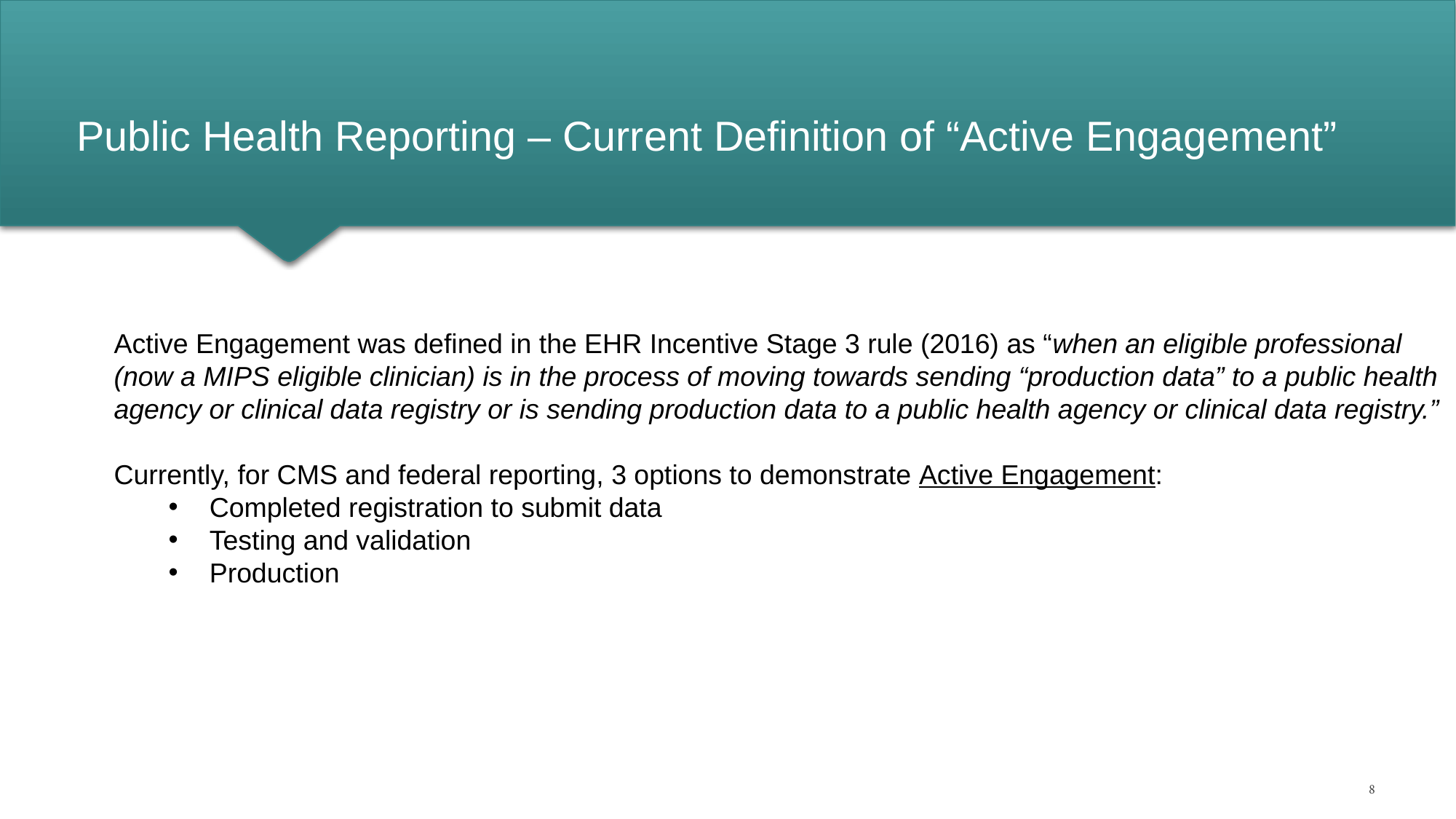

# Public Health Reporting – Current Definition of “Active Engagement”
Active Engagement was defined in the EHR Incentive Stage 3 rule (2016) as “when an eligible professional (now a MIPS eligible clinician) is in the process of moving towards sending “production data” to a public health agency or clinical data registry or is sending production data to a public health agency or clinical data registry.”

Currently, for CMS and federal reporting, 3 options to demonstrate Active Engagement:
Completed registration to submit data
Testing and validation
Production

8